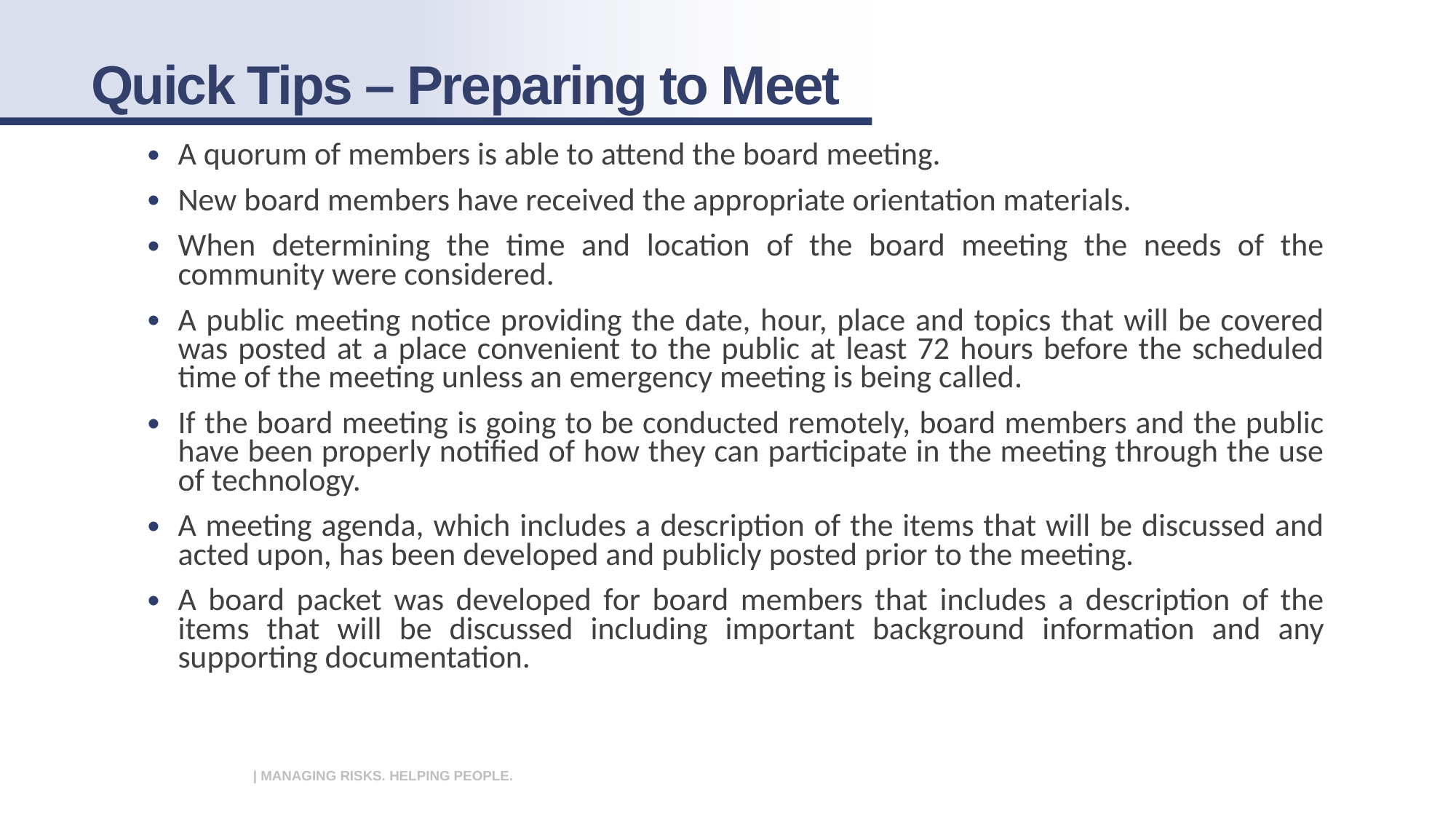

# Quick Tips – Preparing to Meet
A quorum of members is able to attend the board meeting.
New board members have received the appropriate orientation materials.
When determining the time and location of the board meeting the needs of the community were considered.
A public meeting notice providing the date, hour, place and topics that will be covered was posted at a place convenient to the public at least 72 hours before the scheduled time of the meeting unless an emergency meeting is being called.
If the board meeting is going to be conducted remotely, board members and the public have been properly notified of how they can participate in the meeting through the use of technology.
A meeting agenda, which includes a description of the items that will be discussed and acted upon, has been developed and publicly posted prior to the meeting.
A board packet was developed for board members that includes a description of the items that will be discussed including important background information and any supporting documentation.